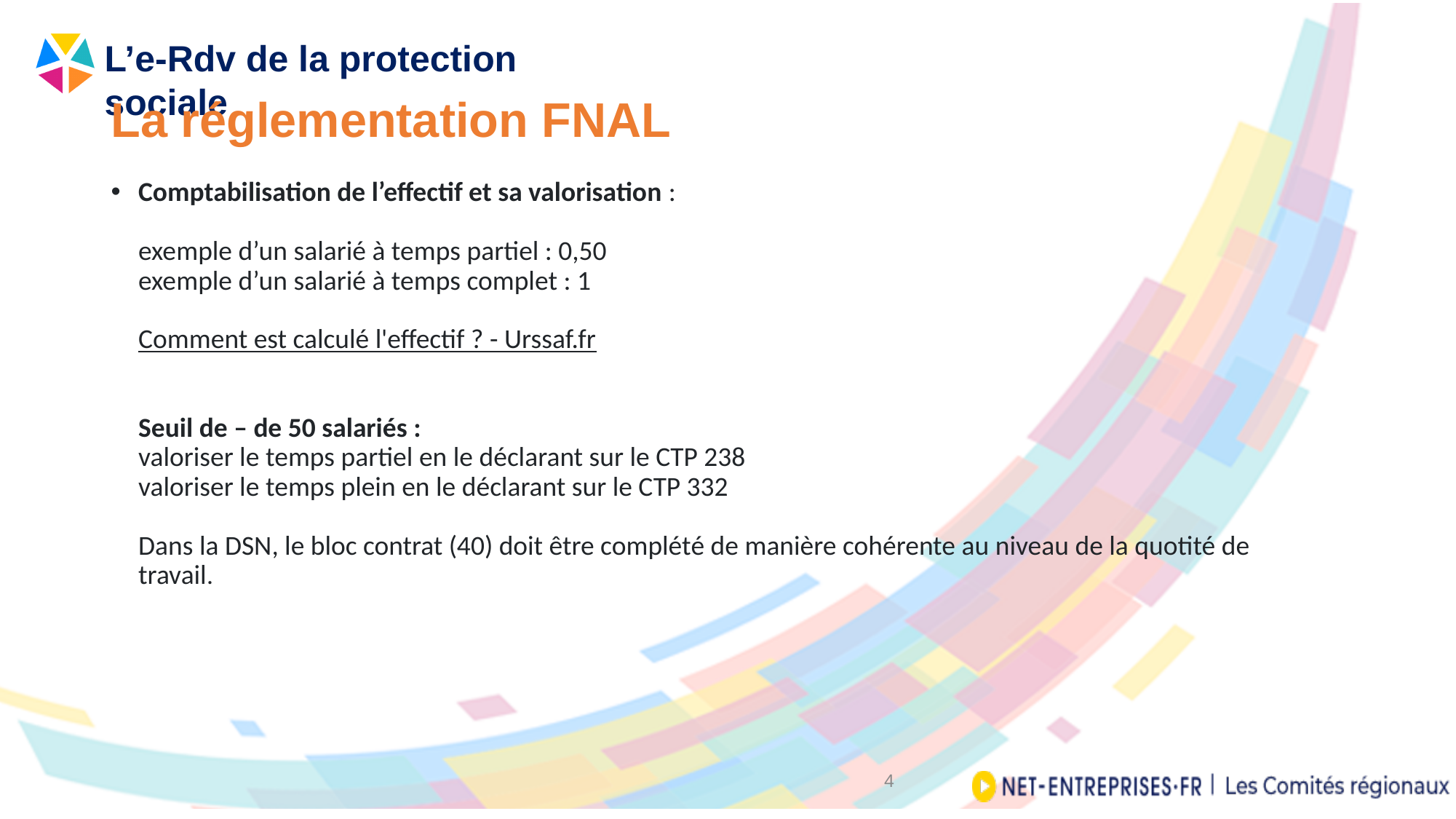

# La réglementation FNAL
Comptabilisation de l’effectif et sa valorisation :
exemple d’un salarié à temps partiel : 0,50
exemple d’un salarié à temps complet : 1
Comment est calculé l'effectif ? - Urssaf.fr
Seuil de – de 50 salariés :
valoriser le temps partiel en le déclarant sur le CTP 238
valoriser le temps plein en le déclarant sur le CTP 332
Dans la DSN, le bloc contrat (40) doit être complété de manière cohérente au niveau de la quotité de travail.
4